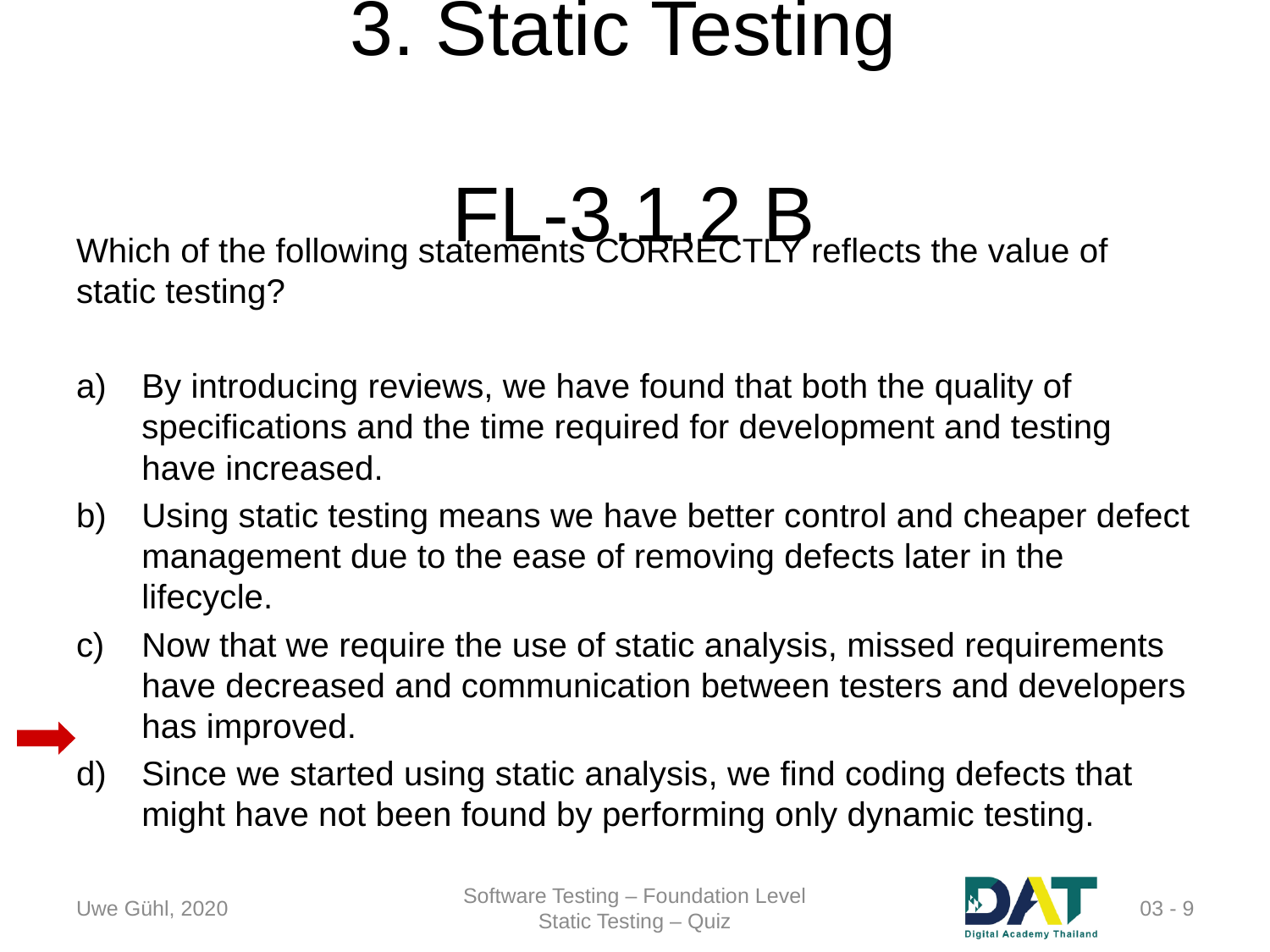

# 3. Static Testing 	FL-3.1.2 B
Which of the following statements CORRECTLY reflects the value of static testing?

By introducing reviews, we have found that both the quality of specifications and the time required for development and testing have increased.
Using static testing means we have better control and cheaper defect management due to the ease of removing defects later in the lifecycle.
Now that we require the use of static analysis, missed requirements have decreased and communication between testers and developers has improved.
Since we started using static analysis, we find coding defects that might have not been found by performing only dynamic testing.

Uwe Gühl, 2020
Software Testing – Foundation Level
Static Testing – Quiz
 03 - 9